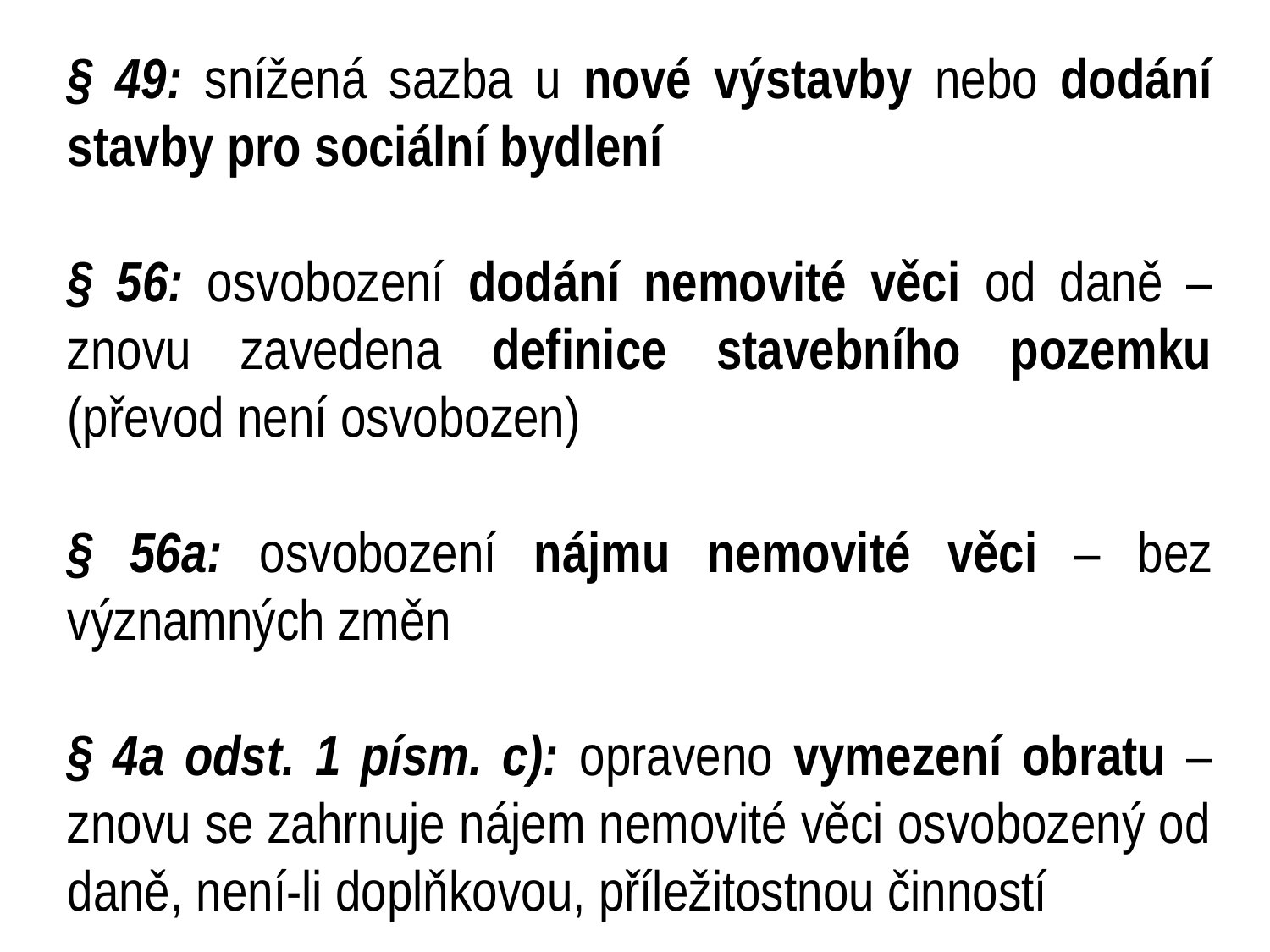

§ 49: snížená sazba u nové výstavby nebo dodání stavby pro sociální bydlení

§ 56: osvobození dodání nemovité věci od daně – znovu zavedena definice stavebního pozemku (převod není osvobozen)

§ 56a: osvobození nájmu nemovité věci – bez významných změn

§ 4a odst. 1 písm. c): opraveno vymezení obratu – znovu se zahrnuje nájem nemovité věci osvobozený od daně, není-li doplňkovou, příležitostnou činností